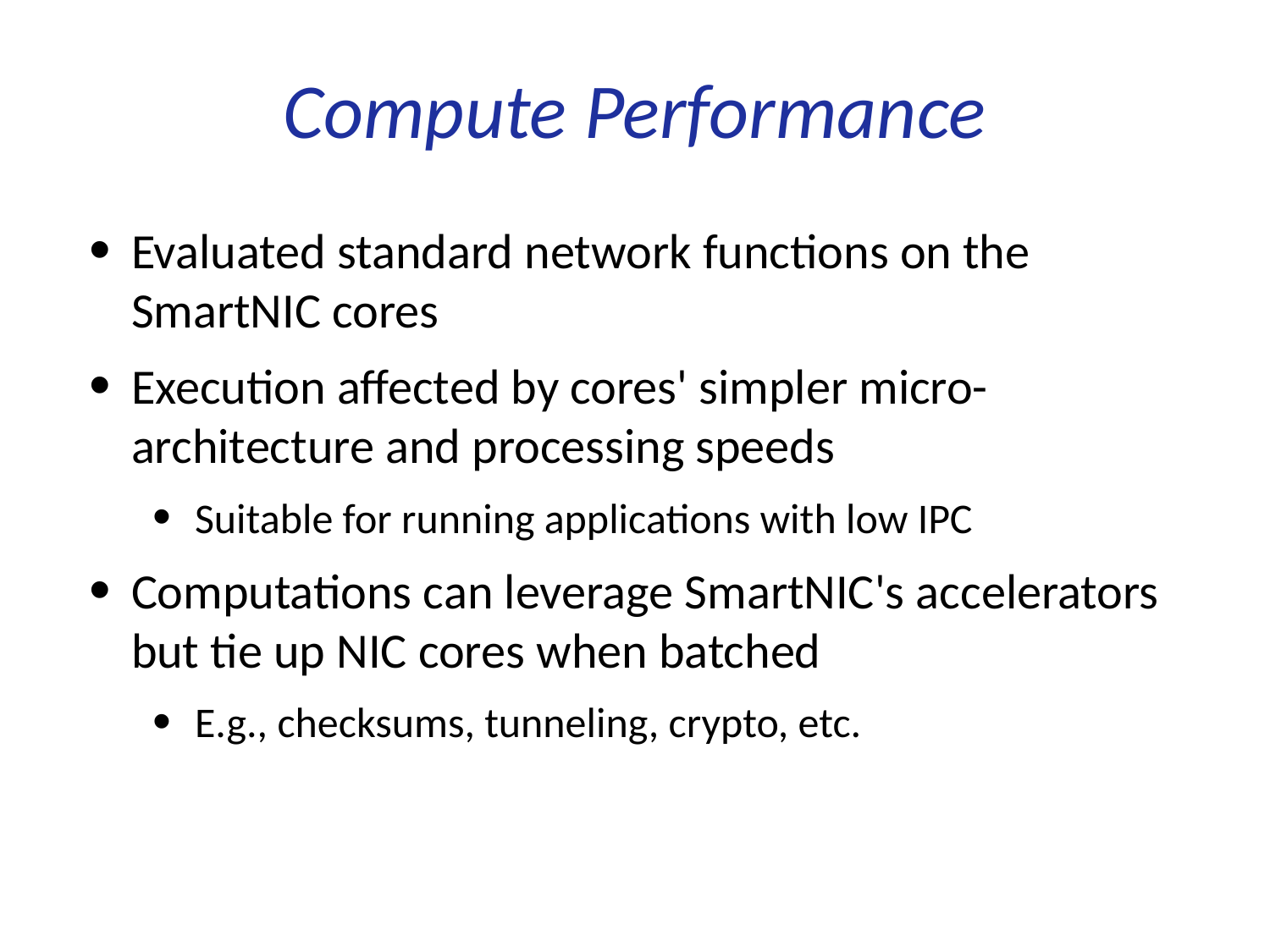

# Compute Performance
Evaluated standard network functions on the SmartNIC cores
Execution affected by cores' simpler micro-architecture and processing speeds
Suitable for running applications with low IPC
Computations can leverage SmartNIC's accelerators but tie up NIC cores when batched
E.g., checksums, tunneling, crypto, etc.